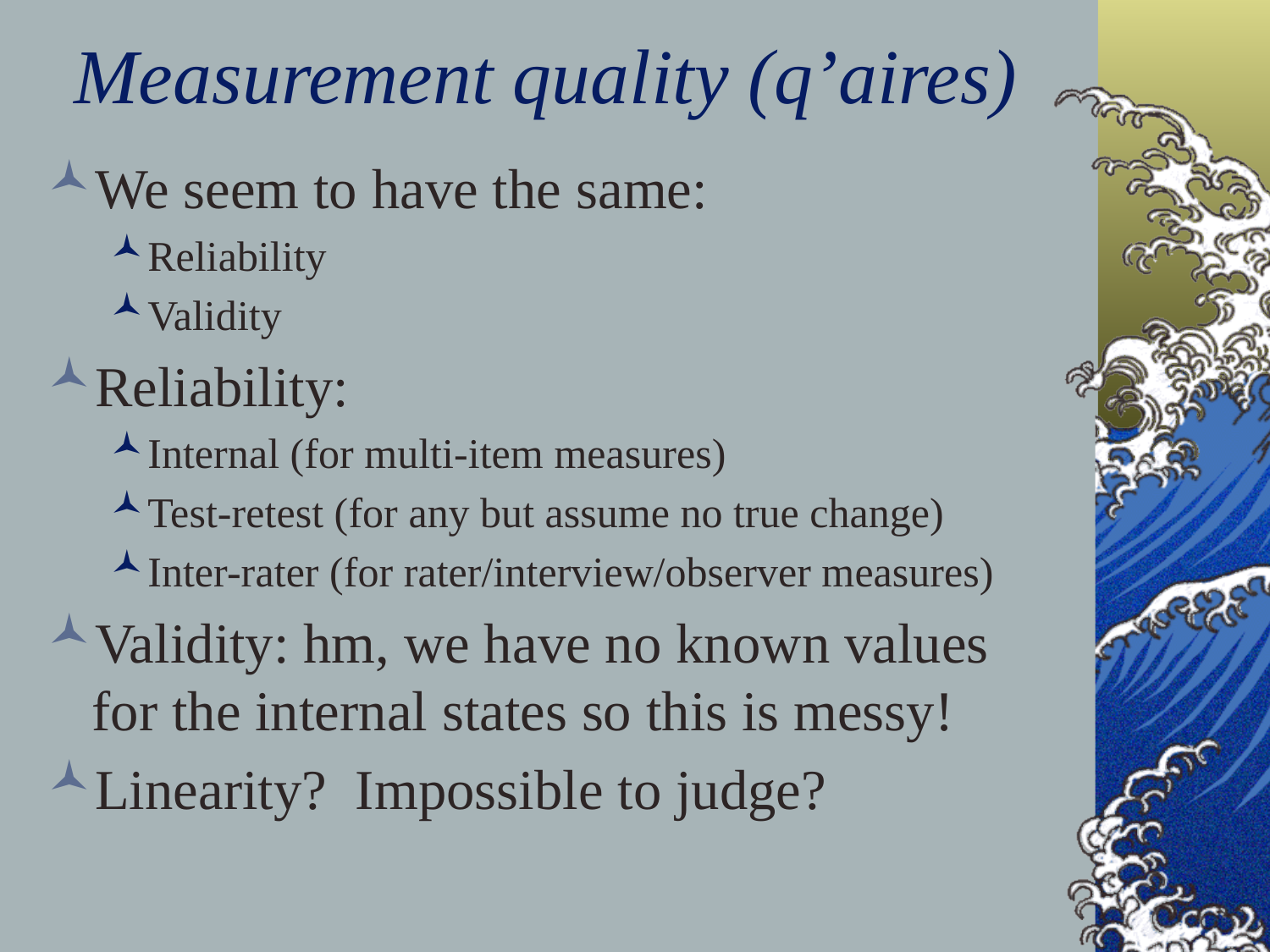

# Measurement quality (q’aires)
We seem to have the same:
Reliability
Validity
Reliability:
Internal (for multi-item measures)
Test-retest (for any but assume no true change)
Inter-rater (for rater/interview/observer measures)
Validity: hm, we have no known values for the internal states so this is messy!
Linearity?  Impossible to judge?